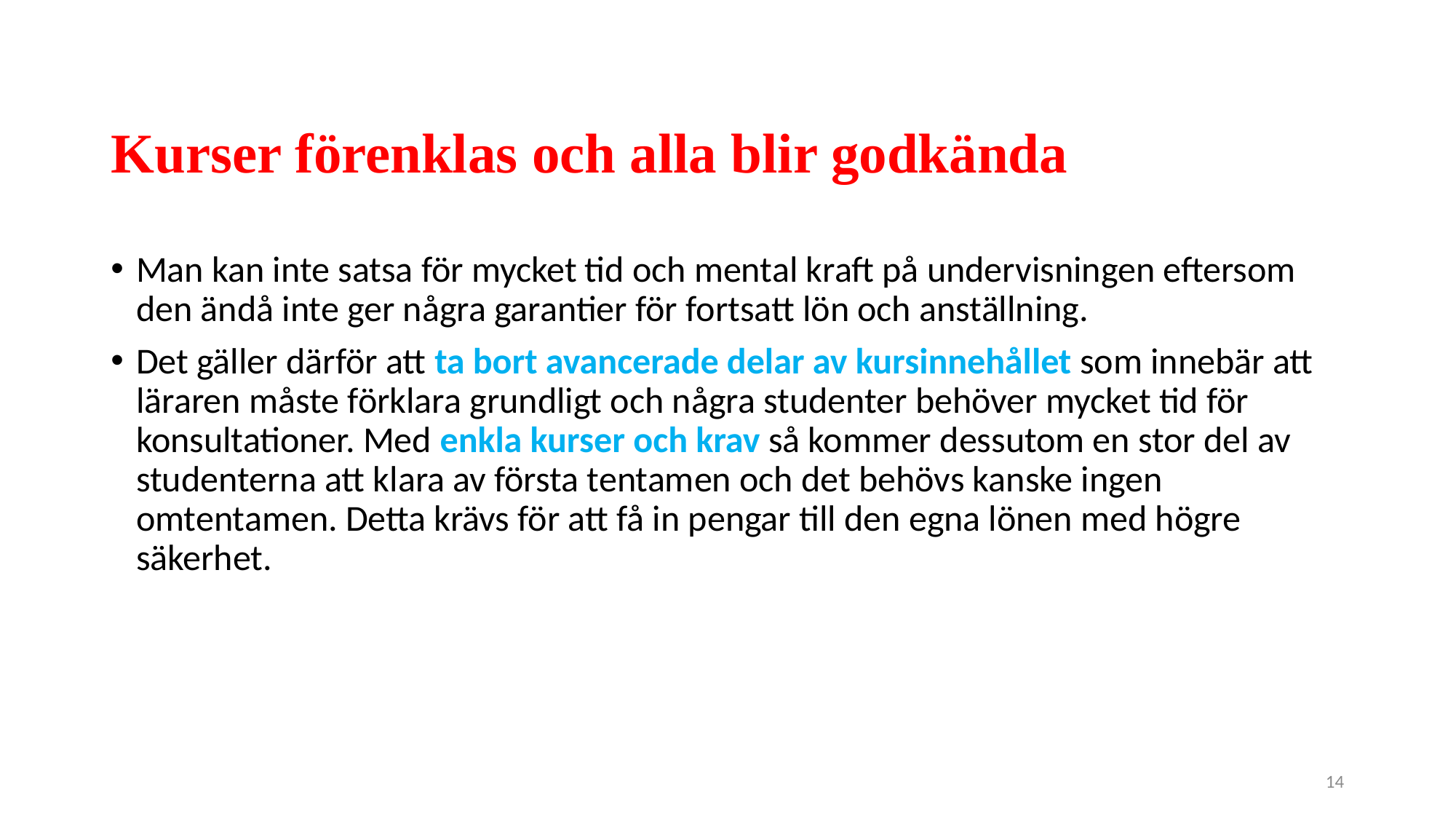

Kurser förenklas och alla blir godkända

Man kan inte satsa för mycket tid och mental kraft på undervisningen eftersom den ändå inte ger några garantier för fortsatt lön och anställning.
Det gäller därför att ta bort avancerade delar av kursinnehållet som innebär att läraren måste förklara grundligt och några studenter behöver mycket tid för konsultationer. Med enkla kurser och krav så kommer dessutom en stor del av studenterna att klara av första tentamen och det behövs kanske ingen omtentamen. Detta krävs för att få in pengar till den egna lönen med högre säkerhet.

14